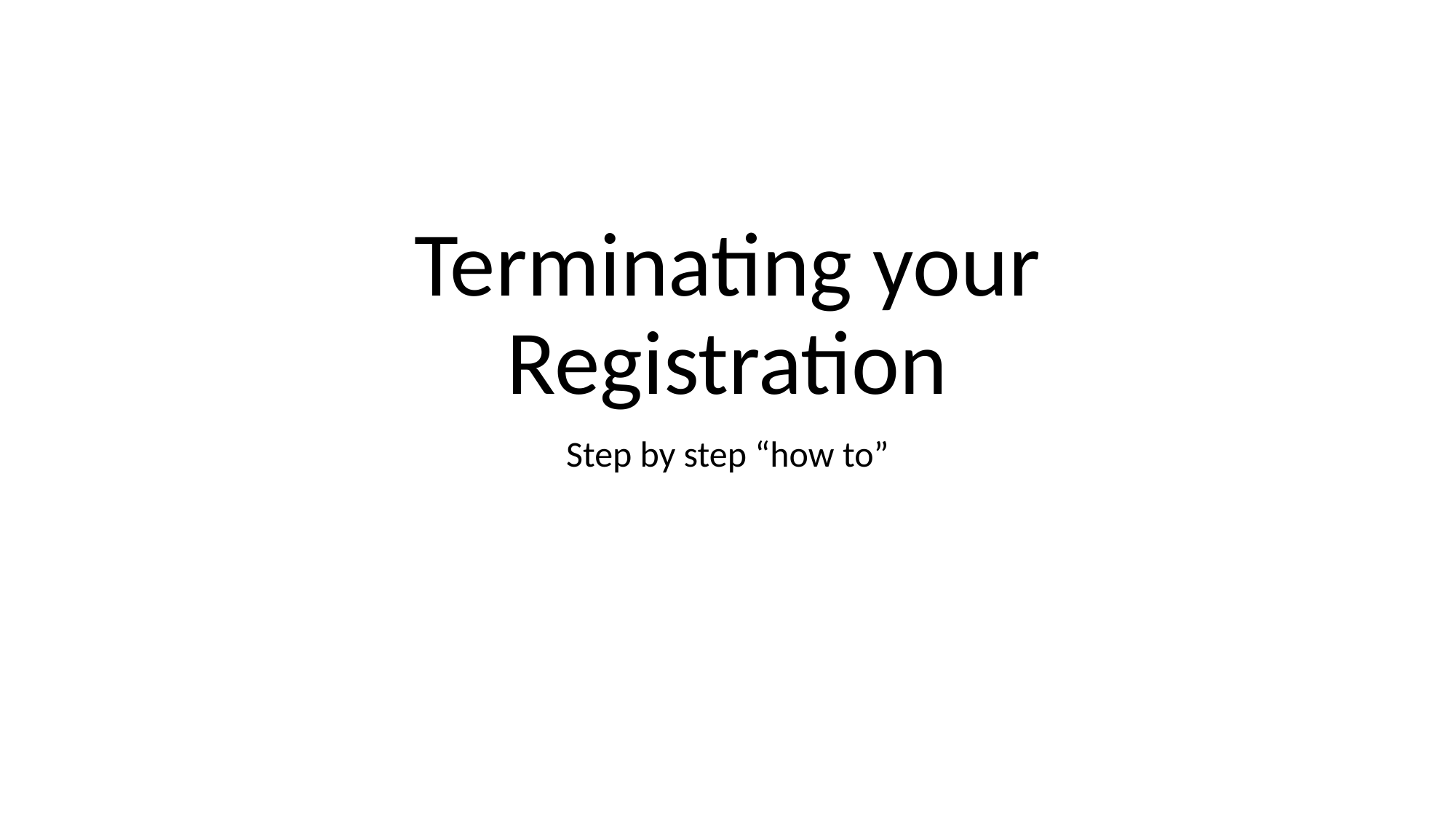

# Terminating your Registration
Step by step “how to”